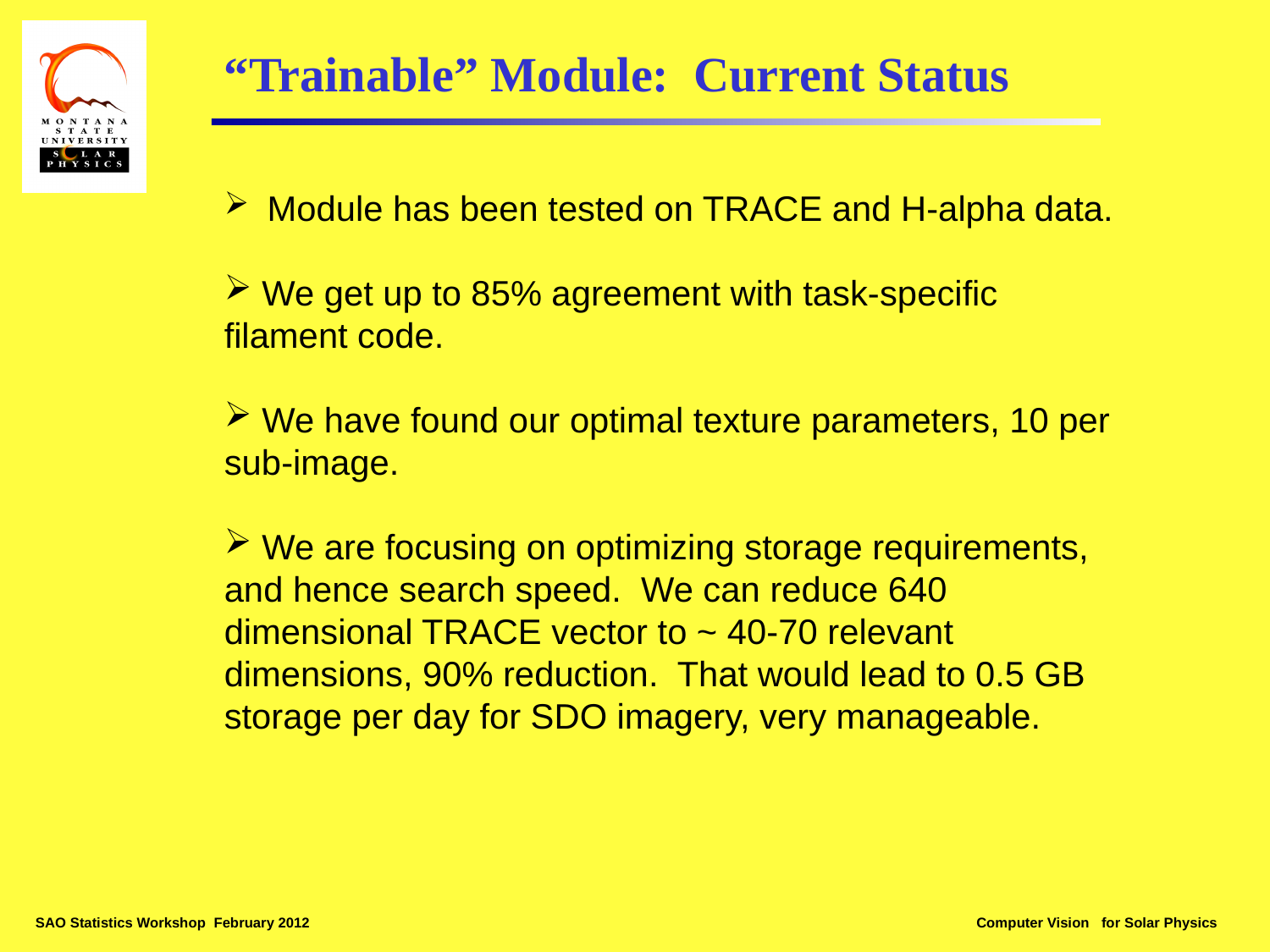

# “Trainable” Module:  Current Status
  Module has been tested on TRACE and H-alpha data.

 We get up to 85% agreement with task-specific filament code.

 We have found our optimal texture parameters, 10 per sub-image.

 We are focusing on optimizing storage requirements, and hence search speed.  We can reduce 640 dimensional TRACE vector to ~ 40-70 relevant dimensions, 90% reduction.  That would lead to 0.5 GB storage per day for SDO imagery, very manageable.